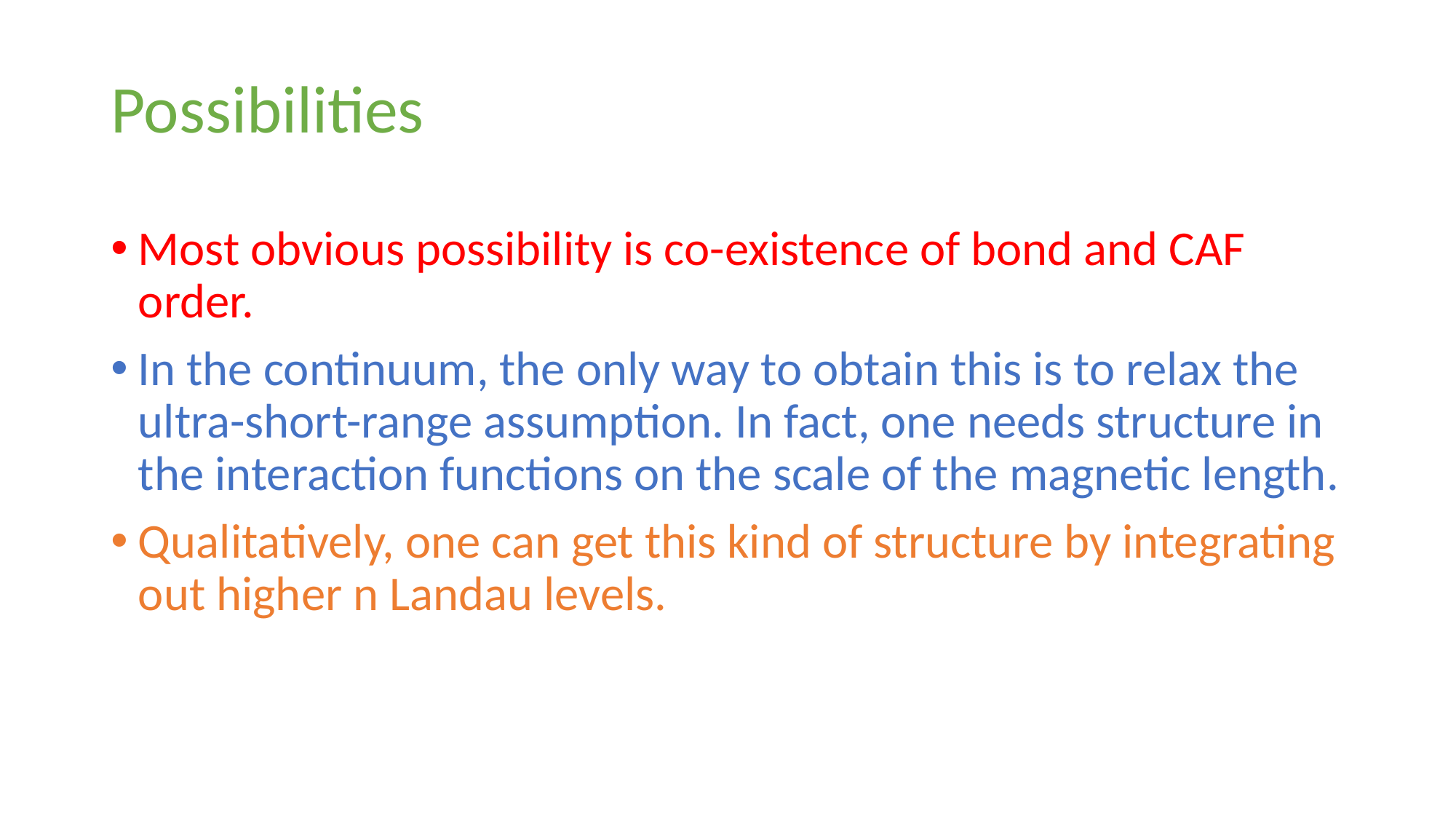

# Possibilities
Most obvious possibility is co-existence of bond and CAF order.
In the continuum, the only way to obtain this is to relax the ultra-short-range assumption. In fact, one needs structure in the interaction functions on the scale of the magnetic length.
Qualitatively, one can get this kind of structure by integrating out higher n Landau levels.